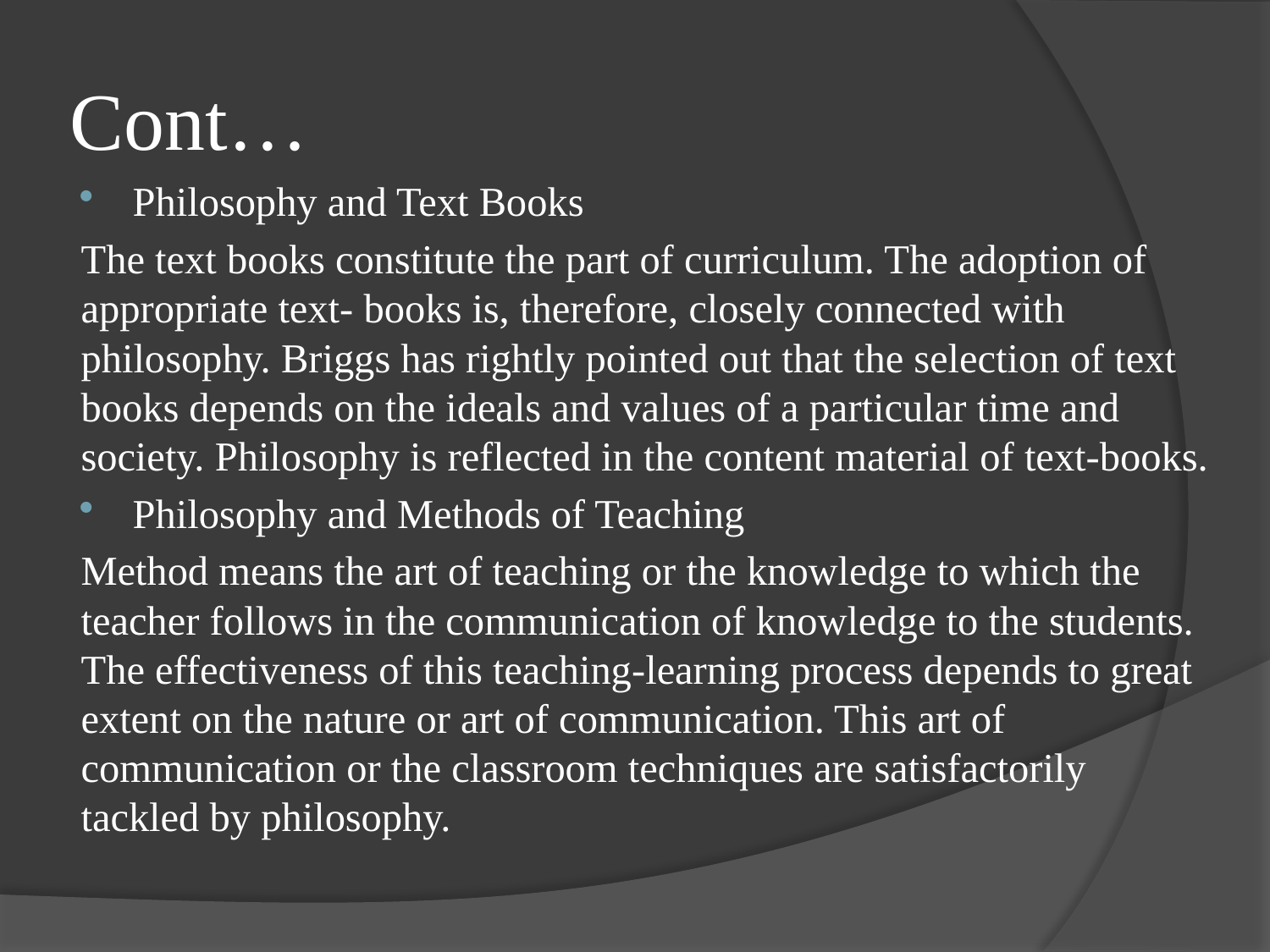

# Cont…
Philosophy and Text Books
The text books constitute the part of curriculum. The adoption of appropriate text- books is, therefore, closely connected with philosophy. Briggs has rightly pointed out that the selection of text books depends on the ideals and values of a particular time and society. Philosophy is reflected in the content material of text-books.
Philosophy and Methods of Teaching
Method means the art of teaching or the knowledge to which the teacher follows in the communication of knowledge to the students. The effectiveness of this teaching-learning process depends to great extent on the nature or art of communication. This art of communication or the classroom techniques are satisfactorily tackled by philosophy.